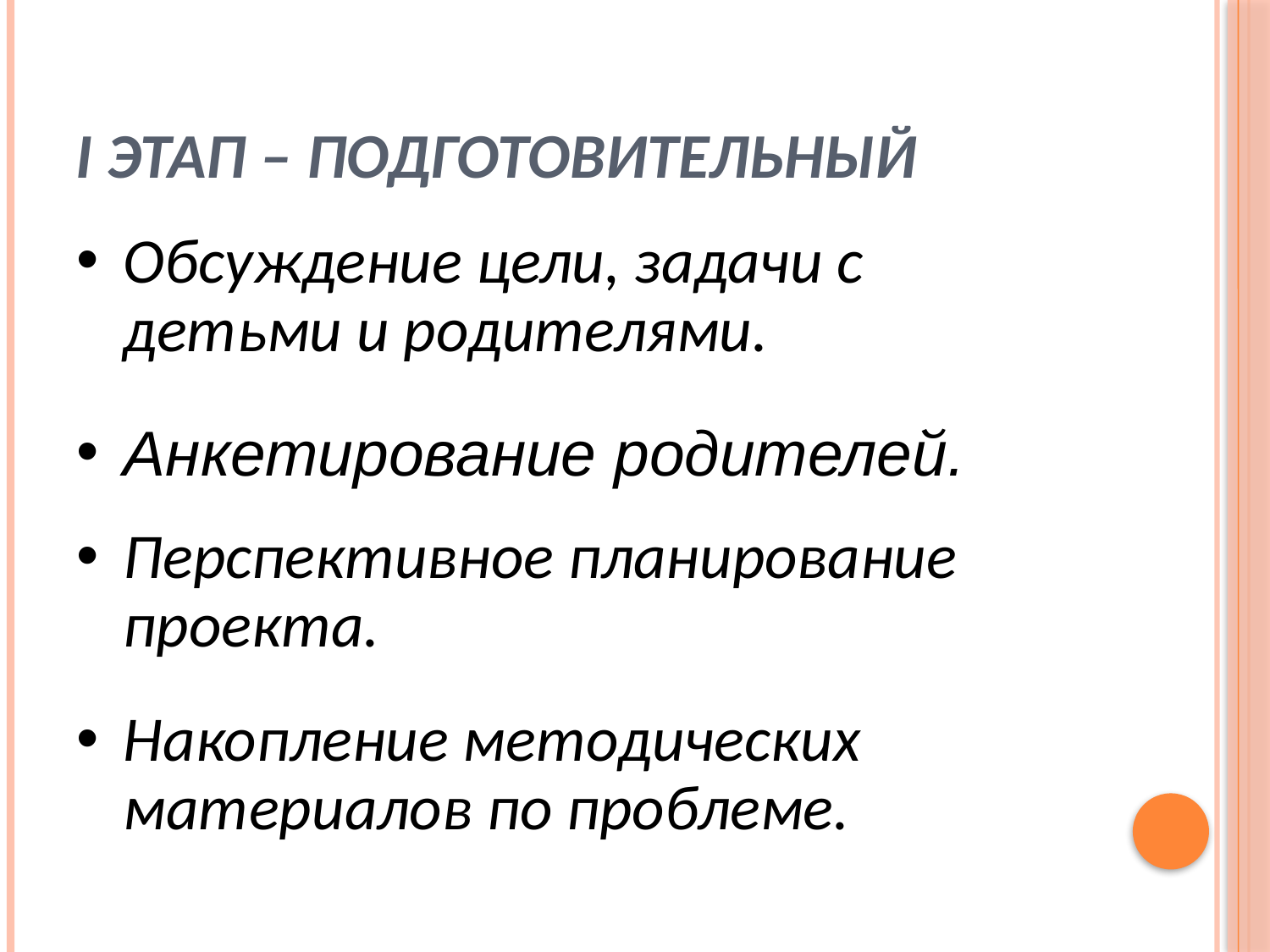

# I этап – подготовительный
Обсуждение цели, задачи с детьми и родителями.

Анкетирование родителей.

Перспективное планирование проекта.

Накопление методических материалов по проблеме.